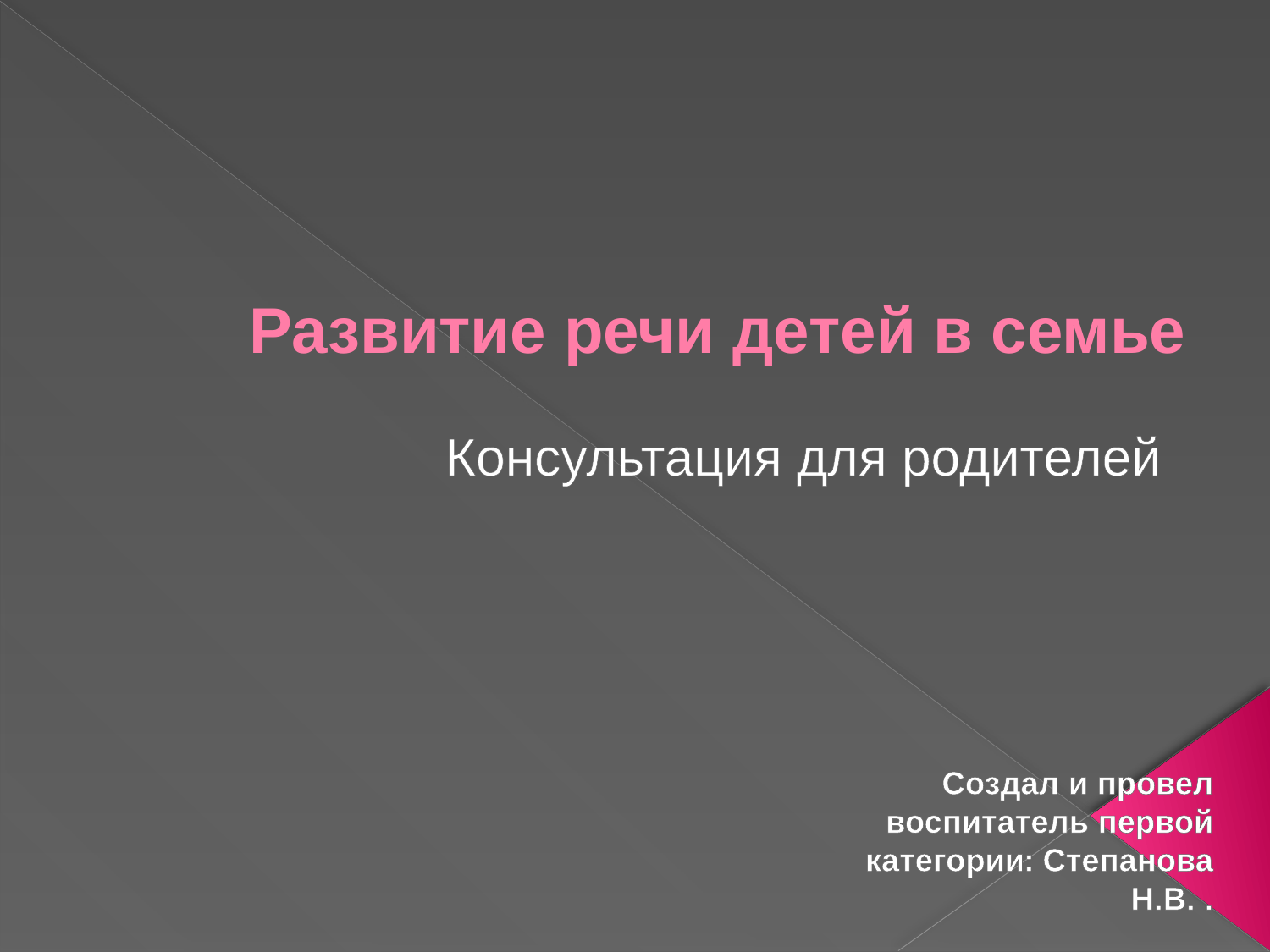

# Развитие речи детей в семье
Консультация для родителей
Создал и провел воспитатель первой категории: Степанова Н.В. .